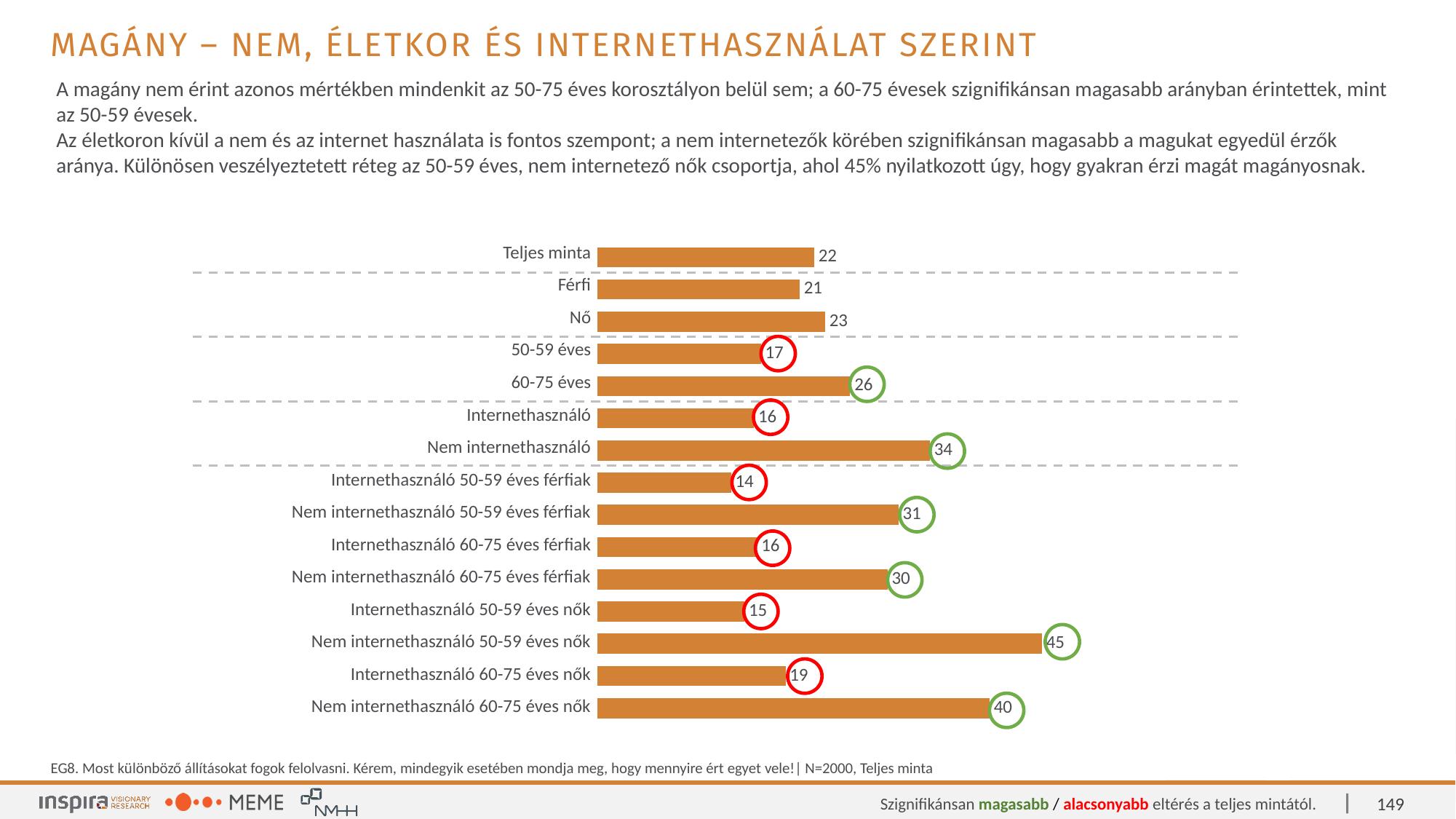

Magány – nem, életkor és internethasználat szerint
A magány nem érint azonos mértékben mindenkit az 50-75 éves korosztályon belül sem; a 60-75 évesek szignifikánsan magasabb arányban érintettek, mint az 50-59 évesek.
Az életkoron kívül a nem és az internet használata is fontos szempont; a nem internetezők körében szignifikánsan magasabb a magukat egyedül érzők aránya. Különösen veszélyeztetett réteg az 50-59 éves, nem internetező nők csoportja, ahol 45% nyilatkozott úgy, hogy gyakran érzi magát magányosnak.

### Chart

| Category | Információ |
|---|---|
| Teljes minta | 22.15 |
| Férfi | 20.68966 |
| Nő | 23.27434 |
| 50-59 éves | 16.70792 |
| 60-75 éves | 25.83893 |
| Internet használó | 16.0 |
| Nem internet használó | 34.0 |
| Internet használó 50-59 éves férfiak | 13.66279 |
| Nem internet használó 50-59 éves férfiak | 30.76923 |
| Internet használó 60-75 éves férfiak | 16.31206 |
| Nem internet használó 60-75 éves férfiak | 29.6496 |
| Internet használó 50-59 éves nők | 15.03958 |
| Nem internet használó 50-59 éves nők | 45.45455 |
| Internet használó 60-75 éves nők | 19.23077 |
| Nem internet használó 60-75 éves nők | 40.09434 |
| Teljes minta |
| --- |
| Férfi |
| Nő |
| 50-59 éves |
| 60-75 éves |
| Internethasználó |
| Nem internethasználó |
| Internethasználó 50-59 éves férfiak |
| Nem internethasználó 50-59 éves férfiak |
| Internethasználó 60-75 éves férfiak |
| Nem internethasználó 60-75 éves férfiak |
| Internethasználó 50-59 éves nők |
| Nem internethasználó 50-59 éves nők |
| Internethasználó 60-75 éves nők |
| Nem internethasználó 60-75 éves nők |

EG8. Most különböző állításokat fogok felolvasni. Kérem, mindegyik esetében mondja meg, hogy mennyire ért egyet vele!| N=2000, Teljes minta
149
Szignifikánsan magasabb / alacsonyabb eltérés a teljes mintától.